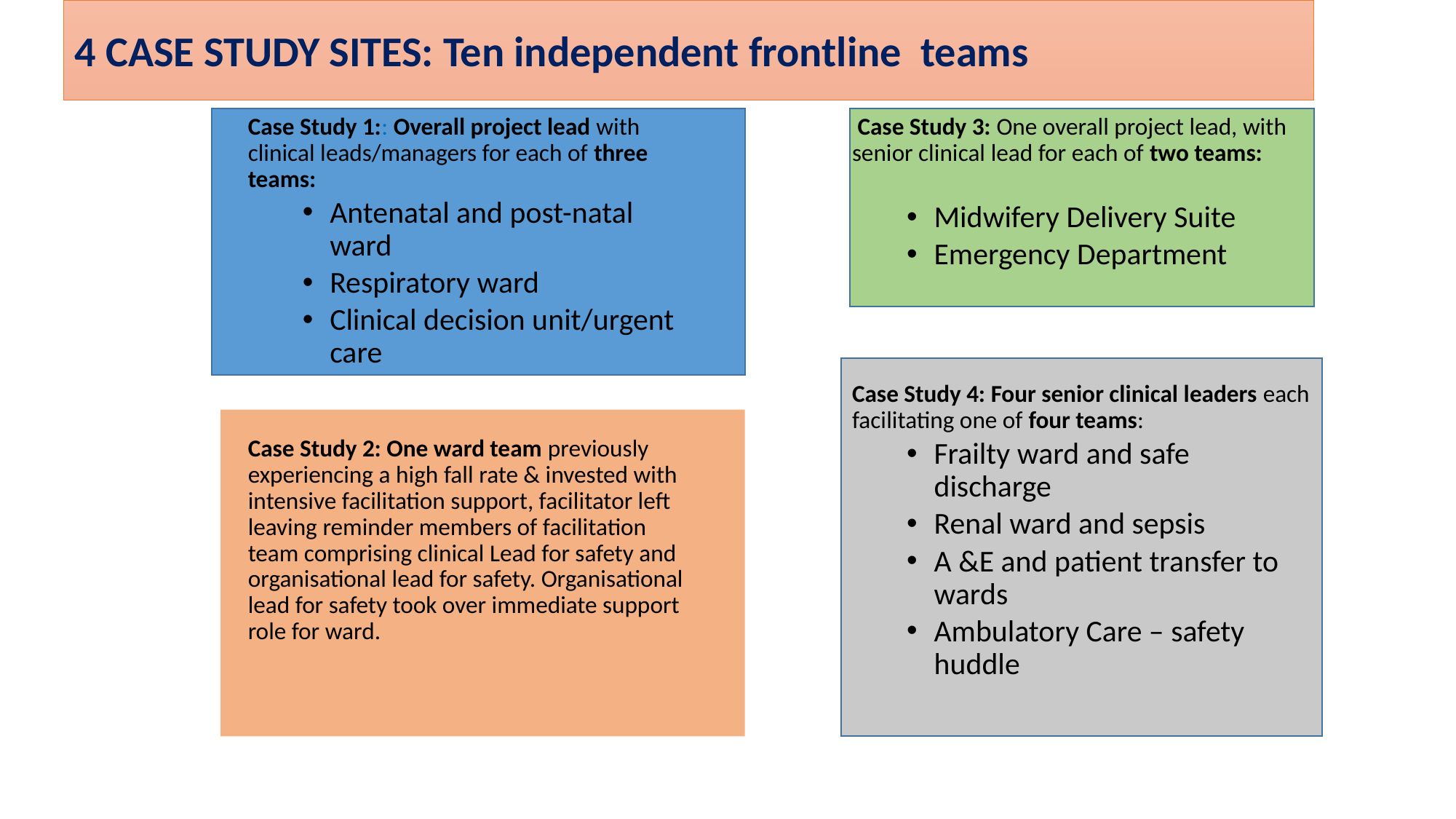

4 CASE STUDY SITES: Ten independent frontline  teams

Case Study 1:: Overall project lead with clinical leads/managers for each of three teams:
Antenatal and post-natal ward
Respiratory ward
Clinical decision unit/urgent care

Case Study 2: One ward team previously experiencing a high fall rate & invested with intensive facilitation support, facilitator left leaving reminder members of facilitation team comprising clinical Lead for safety and organisational lead for safety. Organisational lead for safety took over immediate support role for ward.
 Case Study 3: One overall project lead, with senior clinical lead for each of two teams:

Midwifery Delivery Suite
Emergency Department

Case Study 4: Four senior clinical leaders each facilitating one of four teams:
Frailty ward and safe discharge
Renal ward and sepsis
A &E and patient transfer to wards
Ambulatory Care – safety huddle